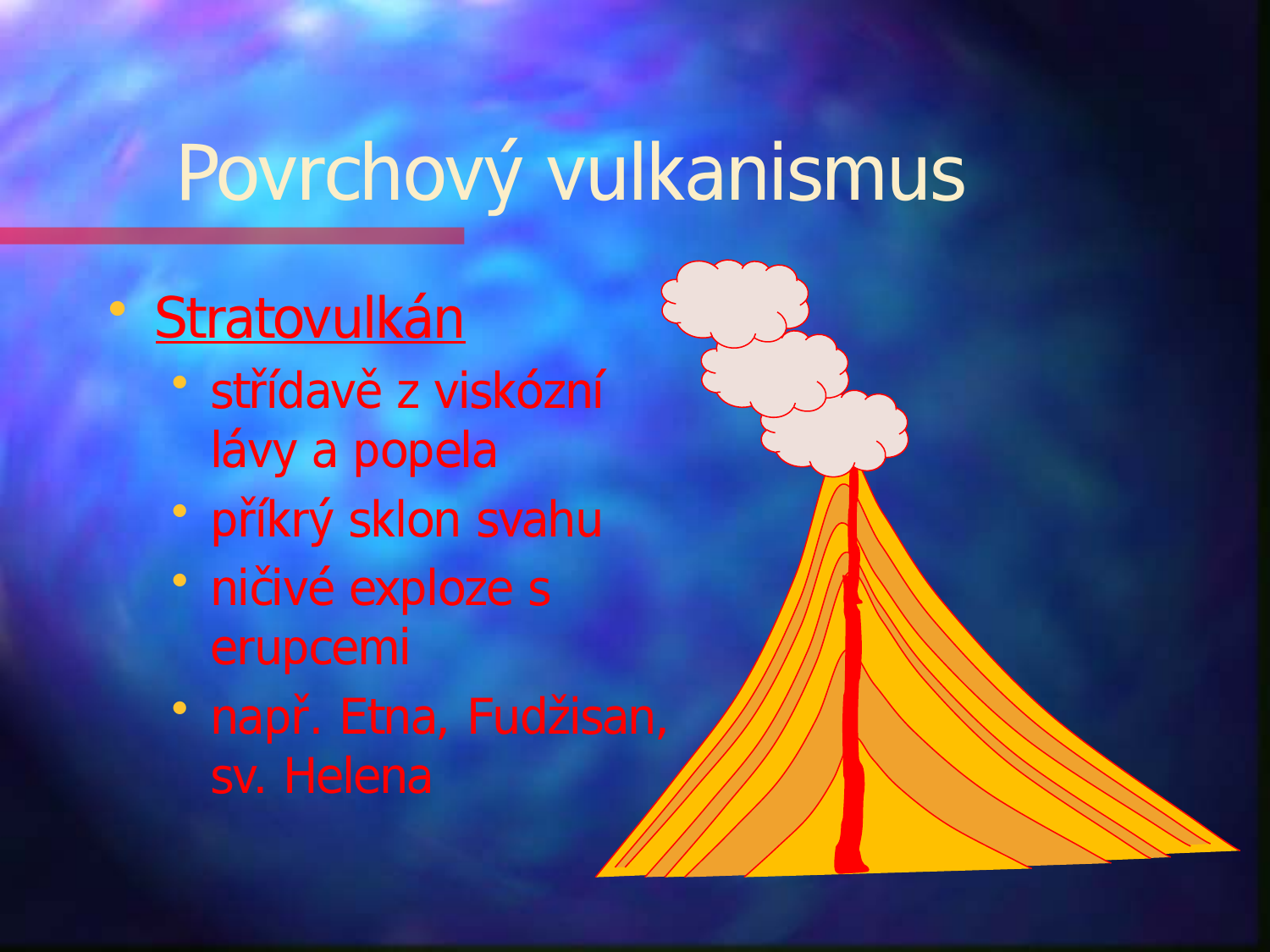

# Povrchový vulkanismus

Stratovulkán
střídavě z viskózní lávy a popela
příkrý sklon svahu
ničivé exploze s erupcemi
např. Etna, Fudžisan, sv. Helena